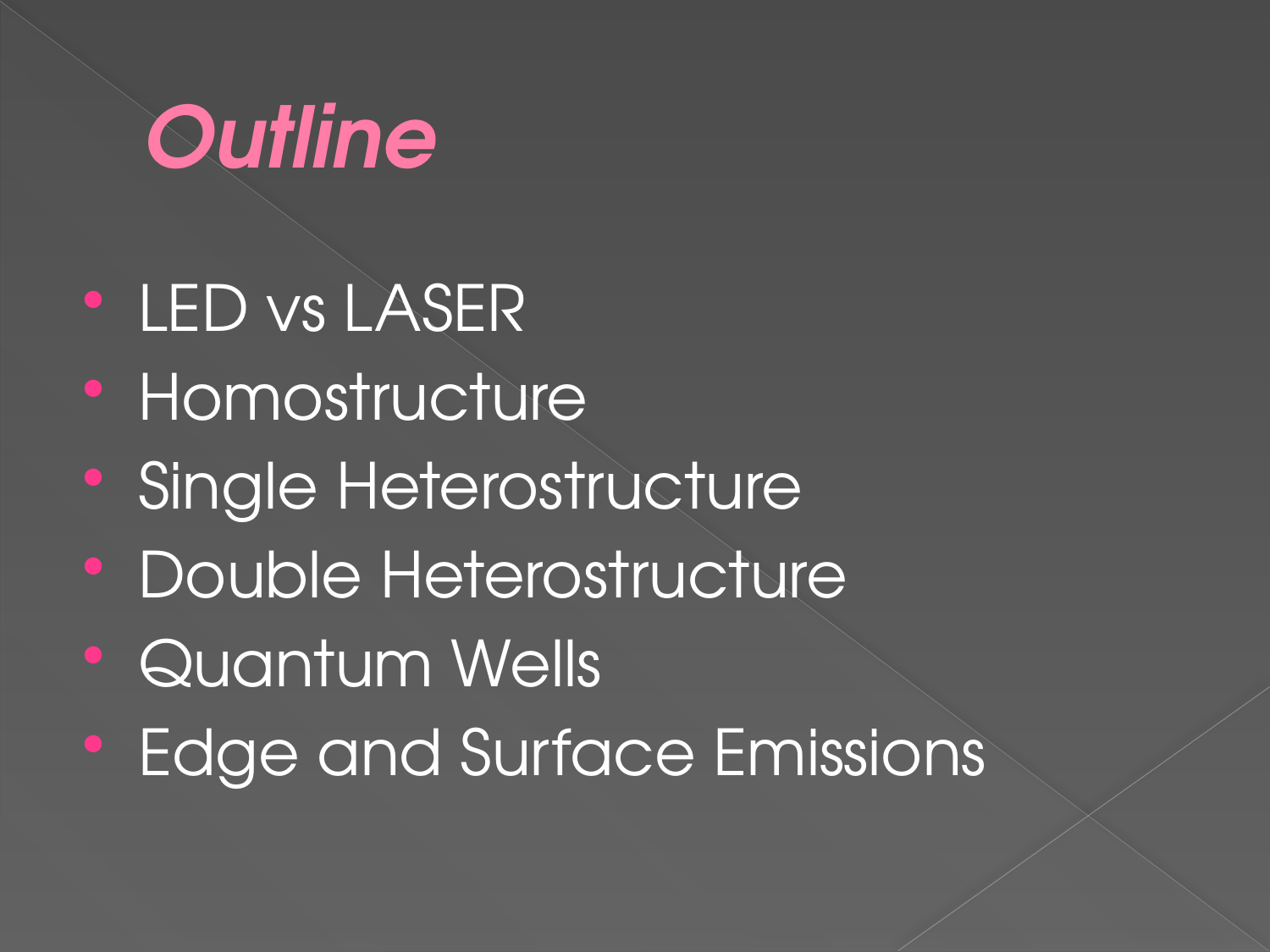

# Outline
LED vs LASER
Homostructure
Single Heterostructure
Double Heterostructure
Quantum Wells
Edge and Surface Emissions